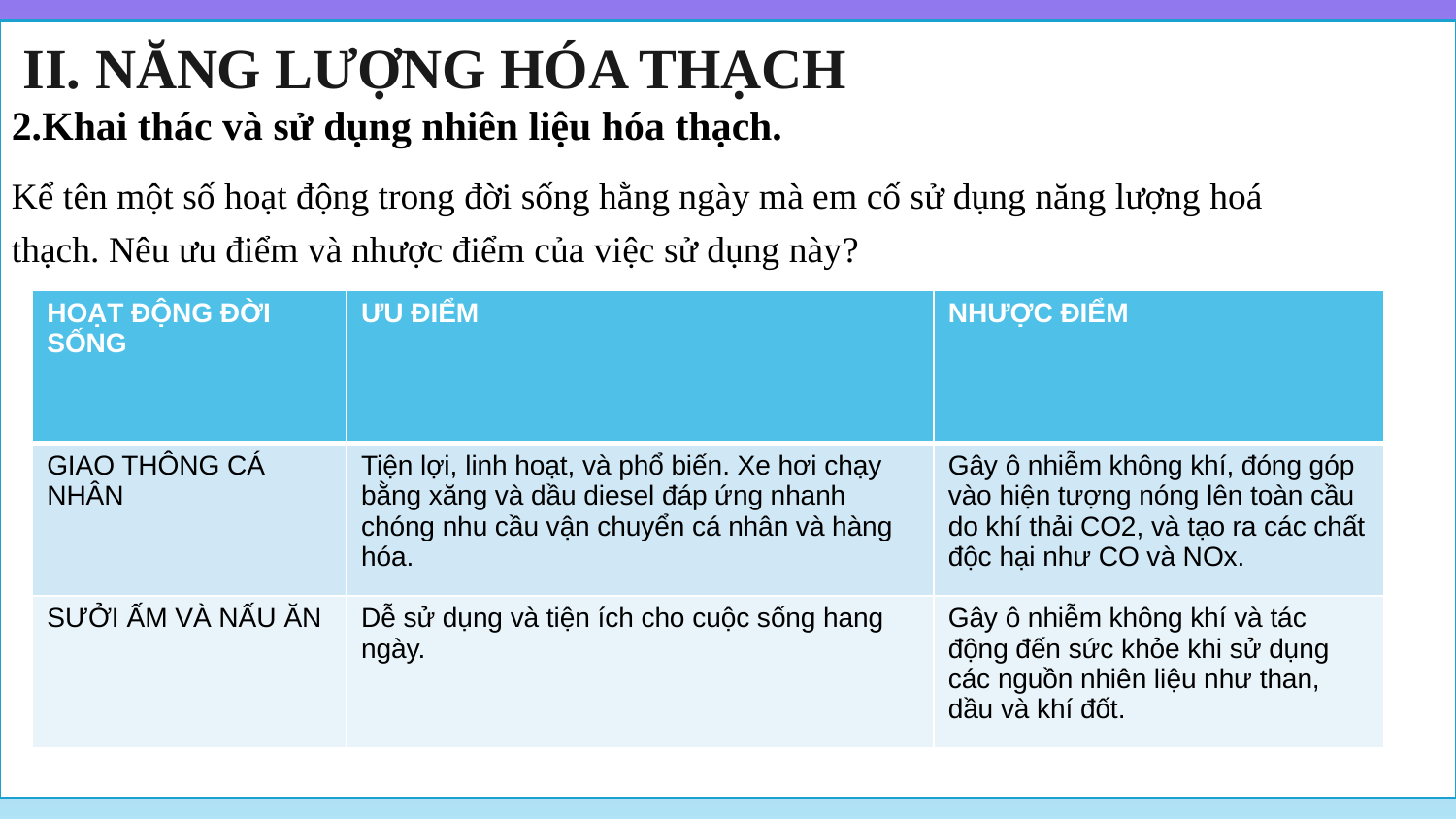

II. NĂNG LƯỢNG HÓA THẠCH
2.Khai thác và sử dụng nhiên liệu hóa thạch.
Kể tên một số hoạt động trong đời sống hằng ngày mà em cố sử dụng năng lượng hoá thạch. Nêu ưu điểm và nhược điểm của việc sử dụng này?

| HOẠT ĐỘNG ĐỜI SỐNG | ƯU ĐIỂM | NHƯỢC ĐIỂM |
| --- | --- | --- |
| GIAO THÔNG CÁ NHÂN | Tiện lợi, linh hoạt, và phổ biến. Xe hơi chạy bằng xăng và dầu diesel đáp ứng nhanh chóng nhu cầu vận chuyển cá nhân và hàng hóa. | Gây ô nhiễm không khí, đóng góp vào hiện tượng nóng lên toàn cầu do khí thải CO2, và tạo ra các chất độc hại như CO và NOx. |
| SƯỞI ẤM VÀ NẤU ĂN | Dễ sử dụng và tiện ích cho cuộc sống hang ngày. | Gây ô nhiễm không khí và tác động đến sức khỏe khi sử dụng các nguồn nhiên liệu như than, dầu và khí đốt. |